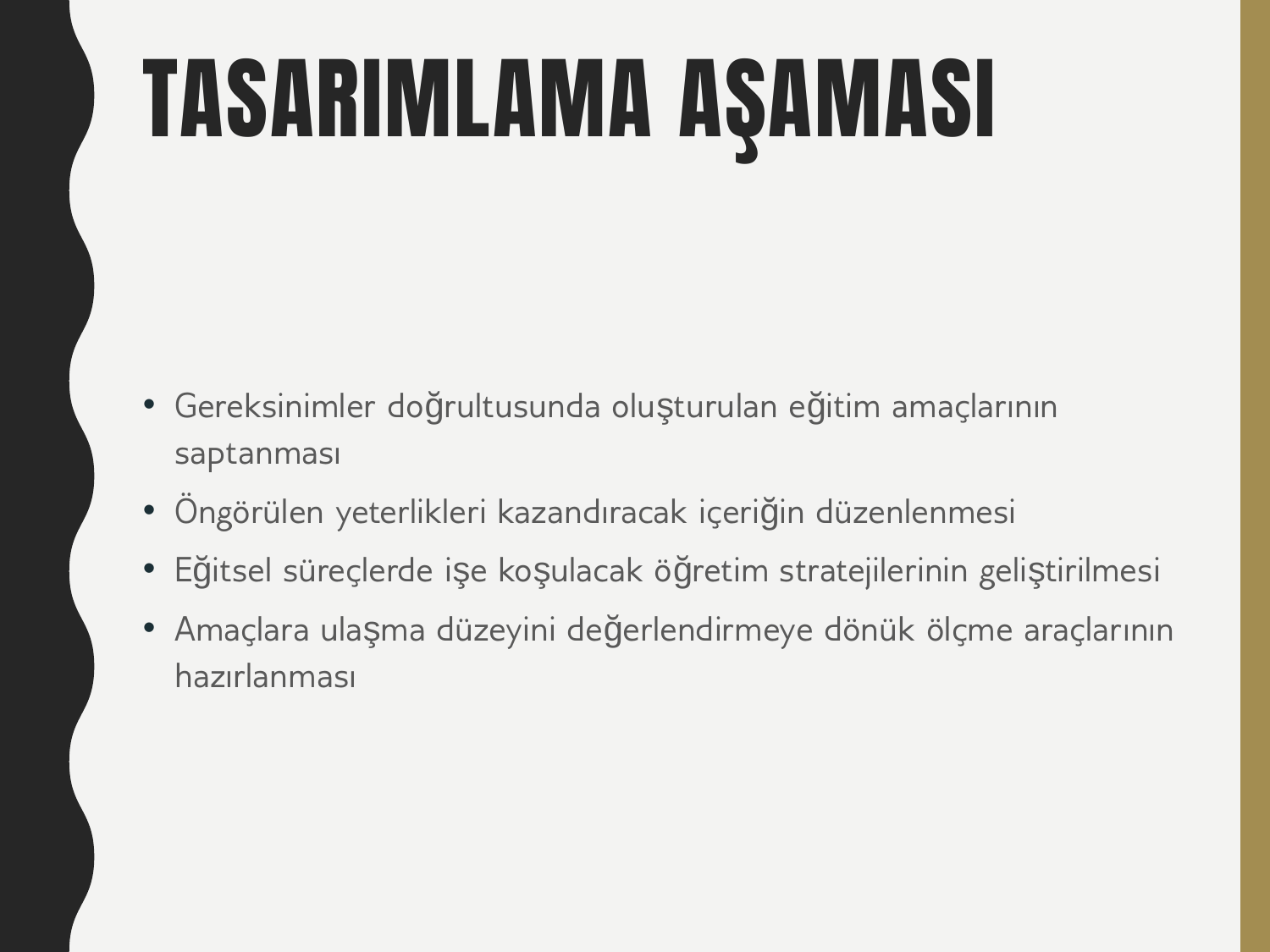

# Tasarımlama Aşaması

Gereksinimler doğrultusunda oluşturulan eğitim amaçlarının saptanması
Öngörülen yeterlikleri kazandıracak içeriğin düzenlenmesi
Eğitsel süreçlerde işe koşulacak öğretim stratejilerinin geliştirilmesi
Amaçlara ulaşma düzeyini değerlendirmeye dönük ölçme araçlarının hazırlanması